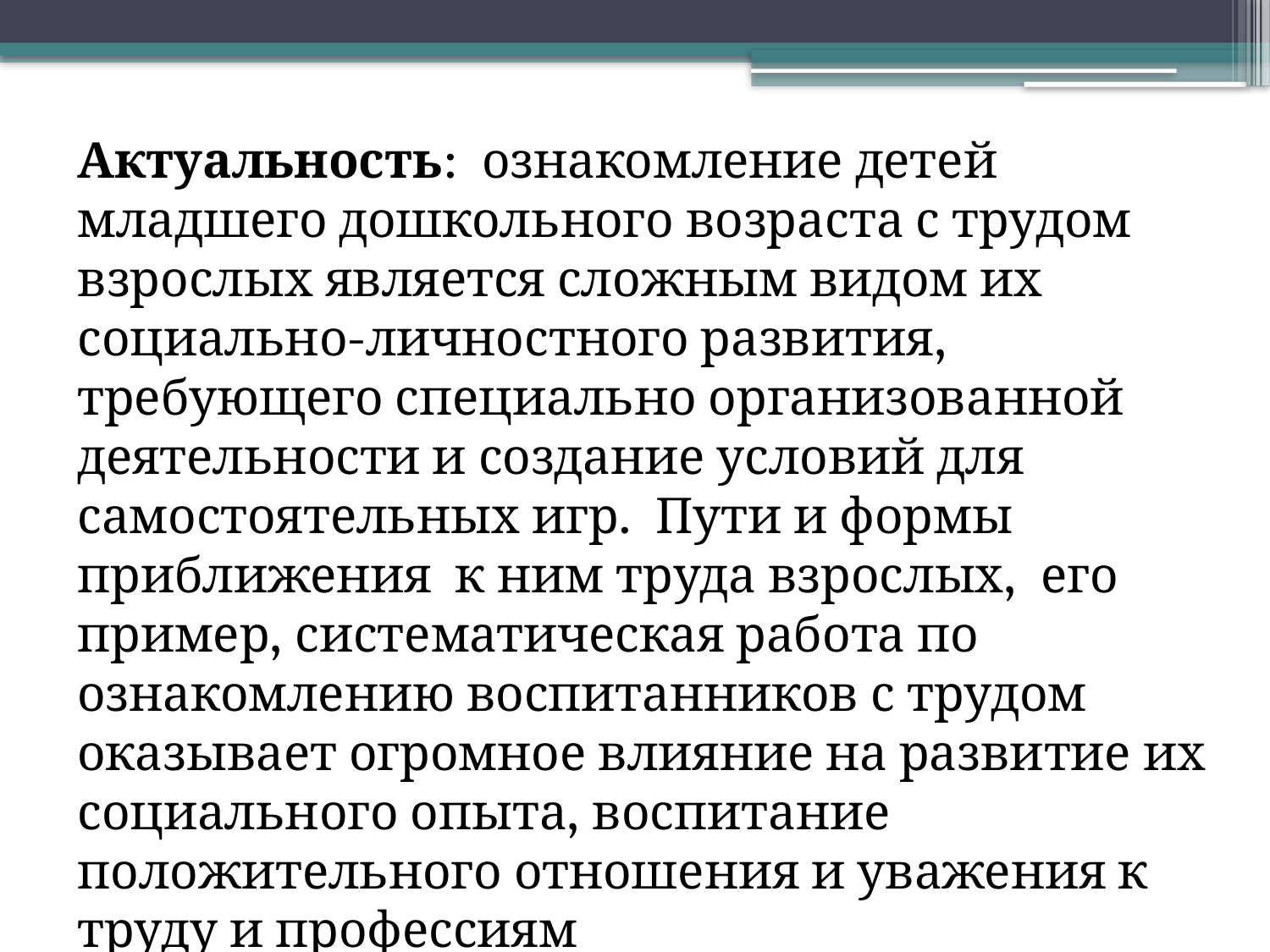

Актуальность:  ознакомление детей младшего дошкольного возраста с трудом взрослых является сложным видом их социально-личностного развития, требующего специально организованной деятельности и создание условий для самостоятельных игр.  Пути и формы приближения  к ним труда взрослых,  его пример, систематическая работа по ознакомлению воспитанников с трудом оказывает огромное влияние на развитие их социального опыта, воспитание положительного отношения и уважения к труду и профессиям